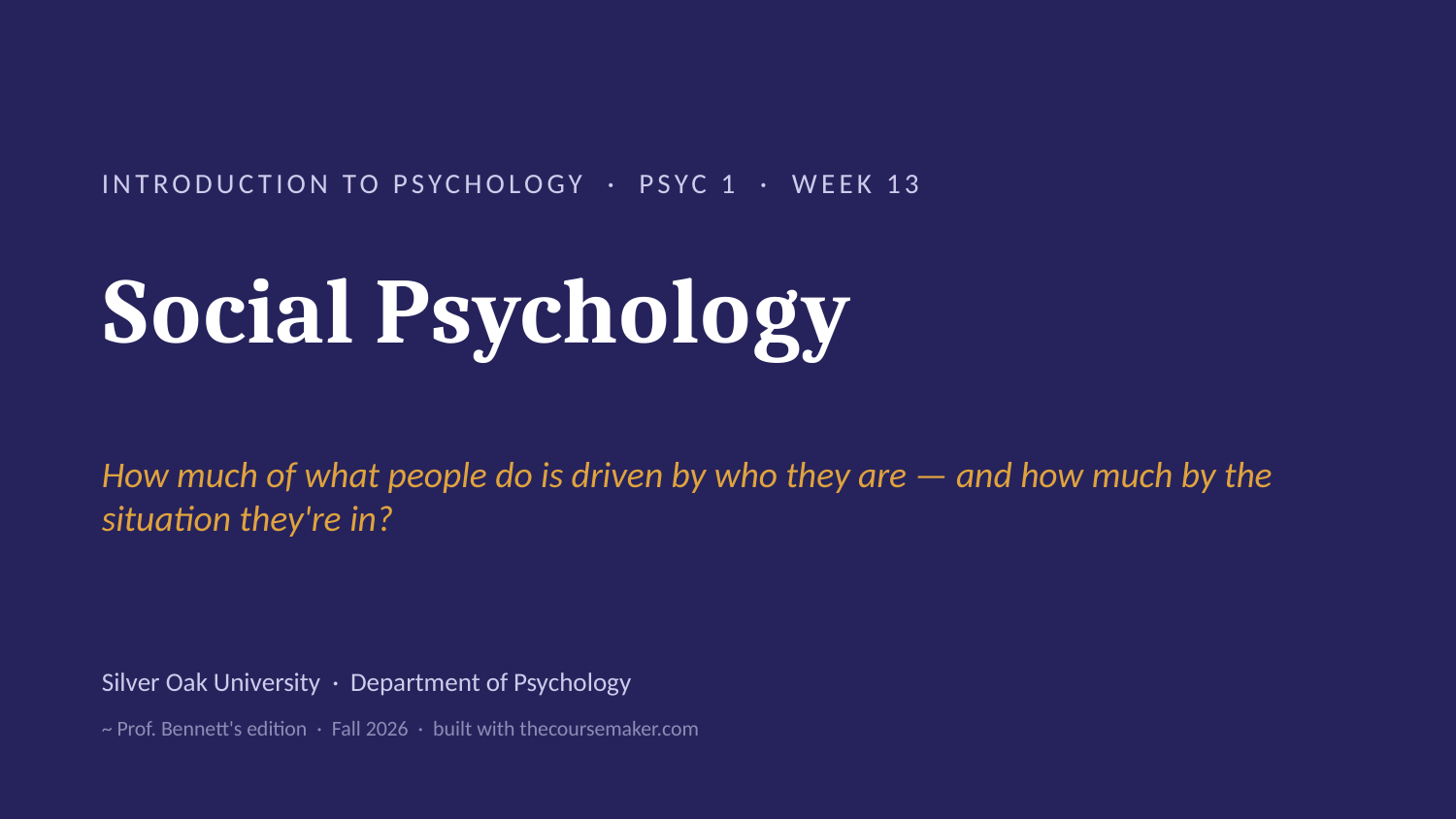

INTRODUCTION TO PSYCHOLOGY  ·  PSYC 1  ·  WEEK 13
Social Psychology
How much of what people do is driven by who they are — and how much by the situation they're in?
Silver Oak University  ·  Department of Psychology
~ Prof. Bennett's edition  ·  Fall 2026  ·  built with thecoursemaker.com